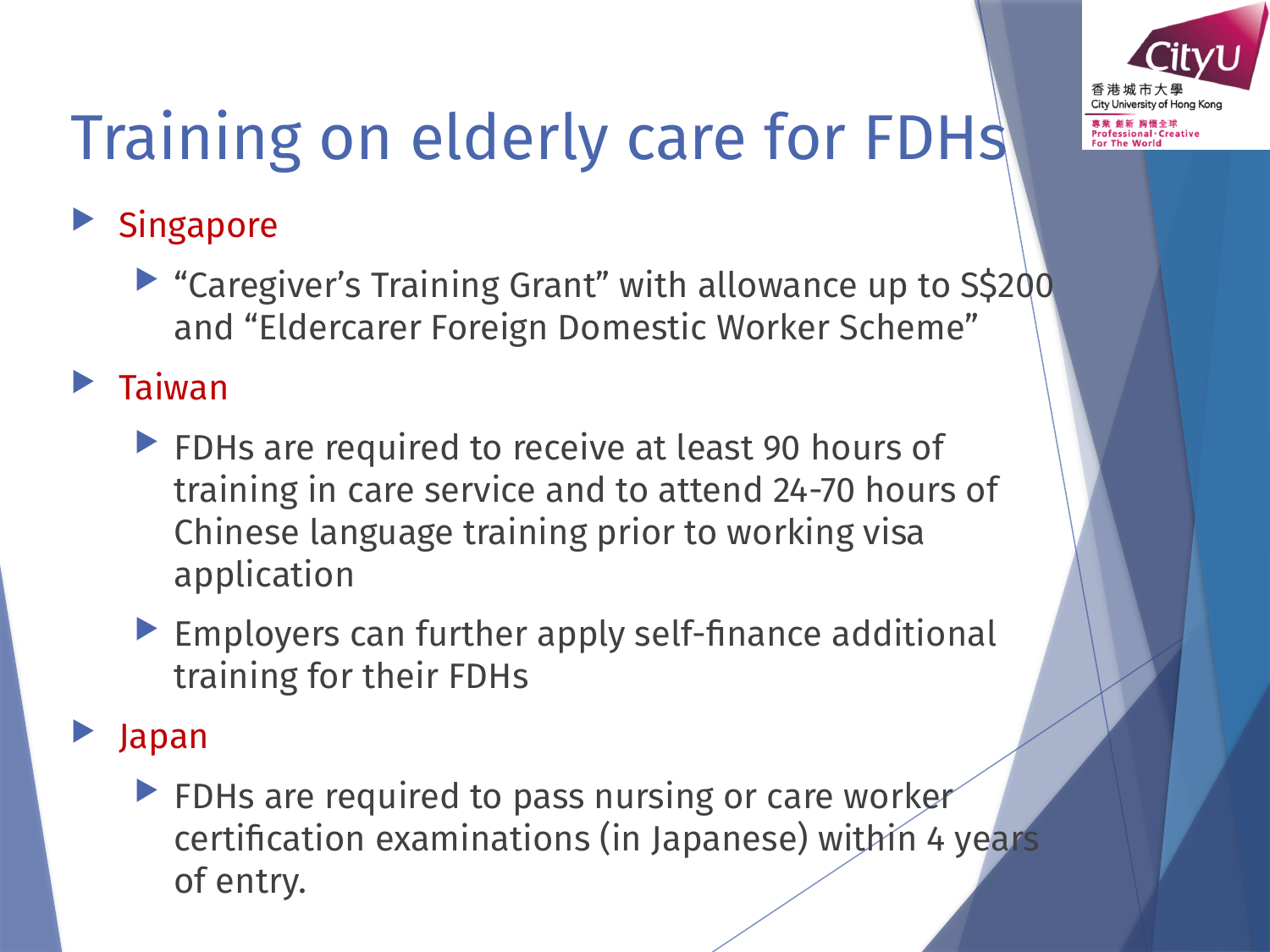

# Training on elderly care for FDHs
Singapore
“Caregiver’s Training Grant” with allowance up to S$200 and “Eldercarer Foreign Domestic Worker Scheme”
Taiwan
FDHs are required to receive at least 90 hours of training in care service and to attend 24-70 hours of Chinese language training prior to working visa application
Employers can further apply self-finance additional training for their FDHs
Japan
FDHs are required to pass nursing or care worker certification examinations (in Japanese) within 4 years of entry.